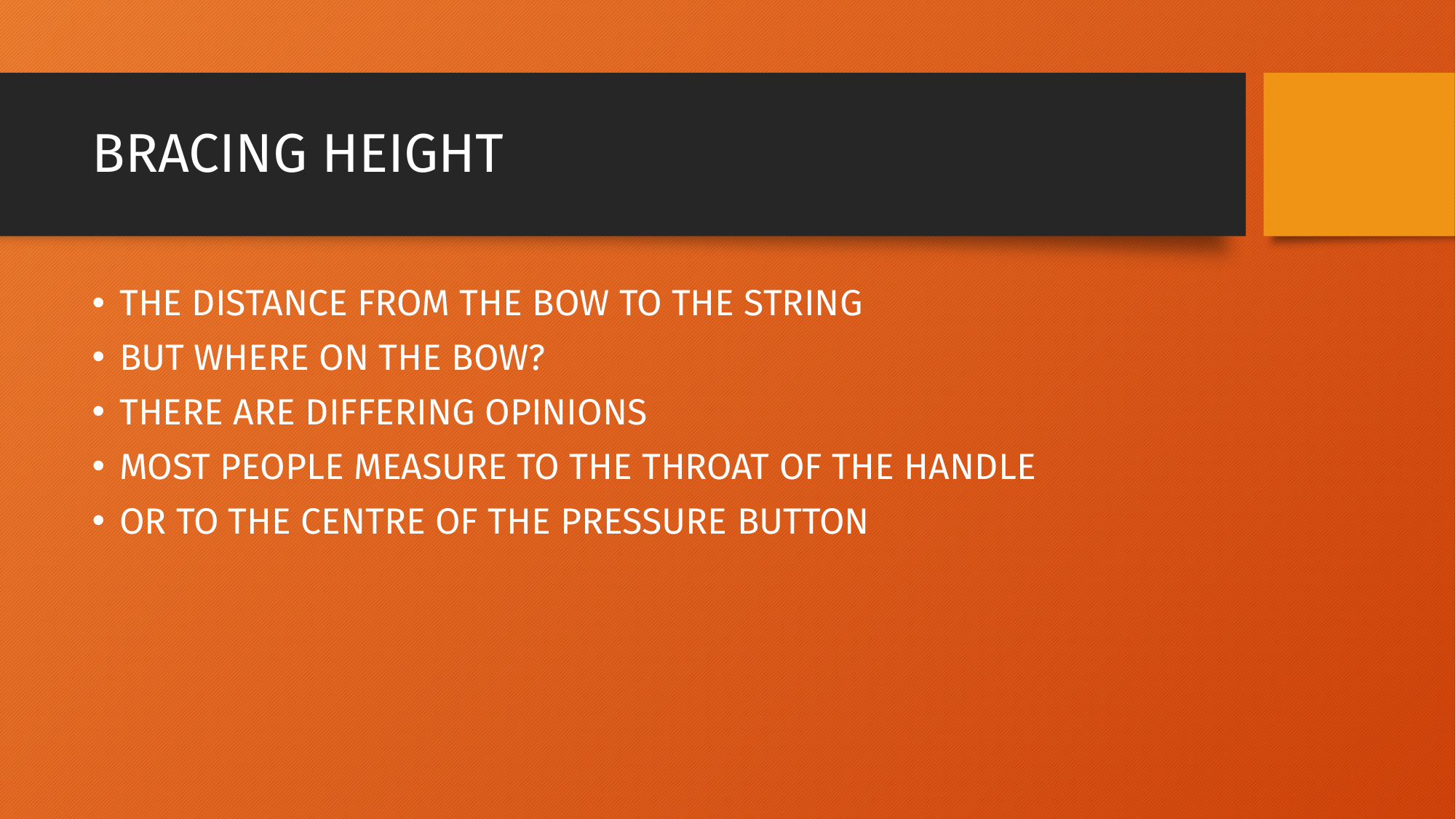

# BRACING HEIGHT
THE DISTANCE FROM THE BOW TO THE STRING
BUT WHERE ON THE BOW?
THERE ARE DIFFERING OPINIONS
MOST PEOPLE MEASURE TO THE THROAT OF THE HANDLE
OR TO THE CENTRE OF THE PRESSURE BUTTON